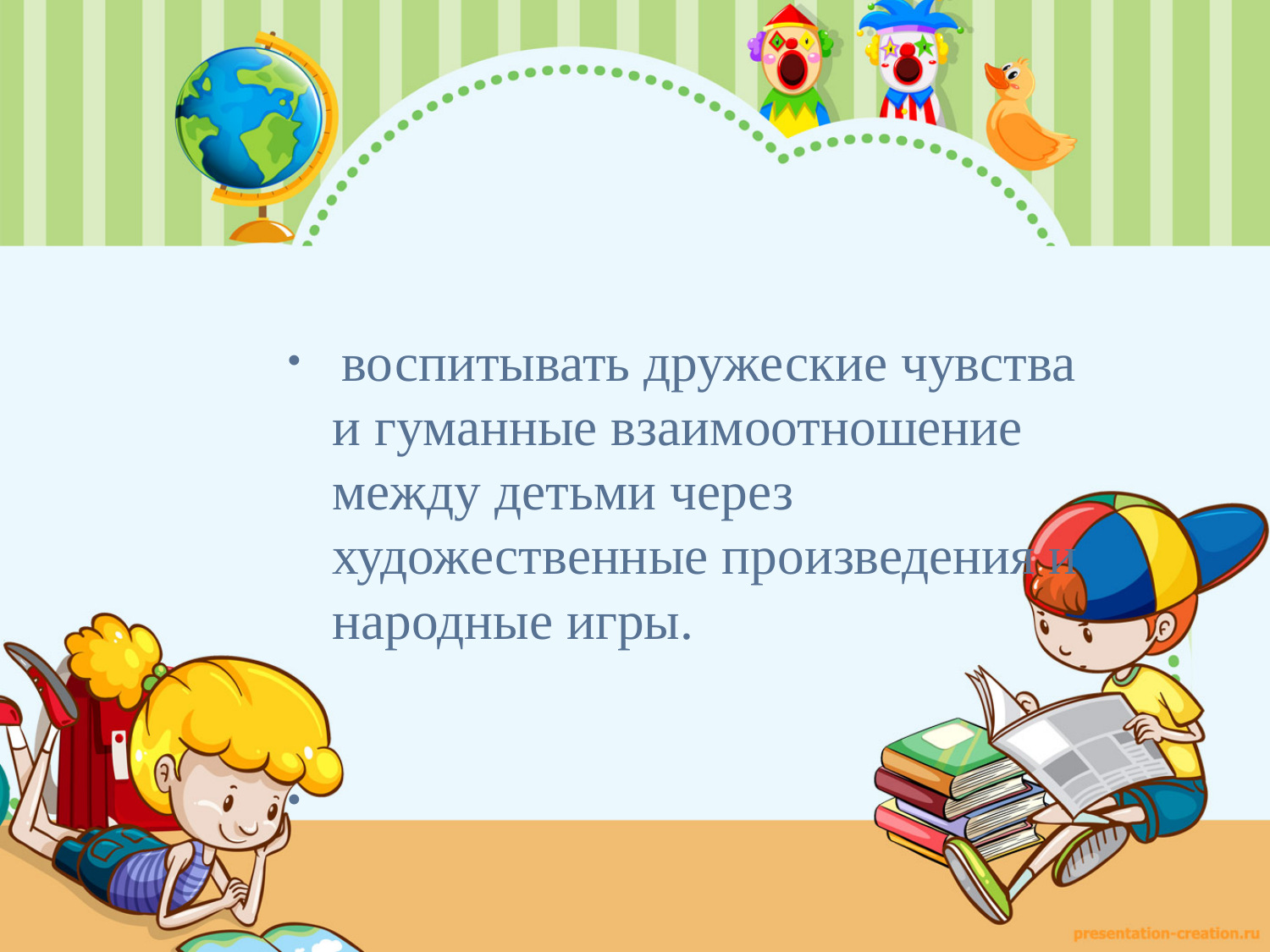

воспитывать дружеские чувства и гуманные взаимоотношение между детьми через художественные произведения и народные игры.